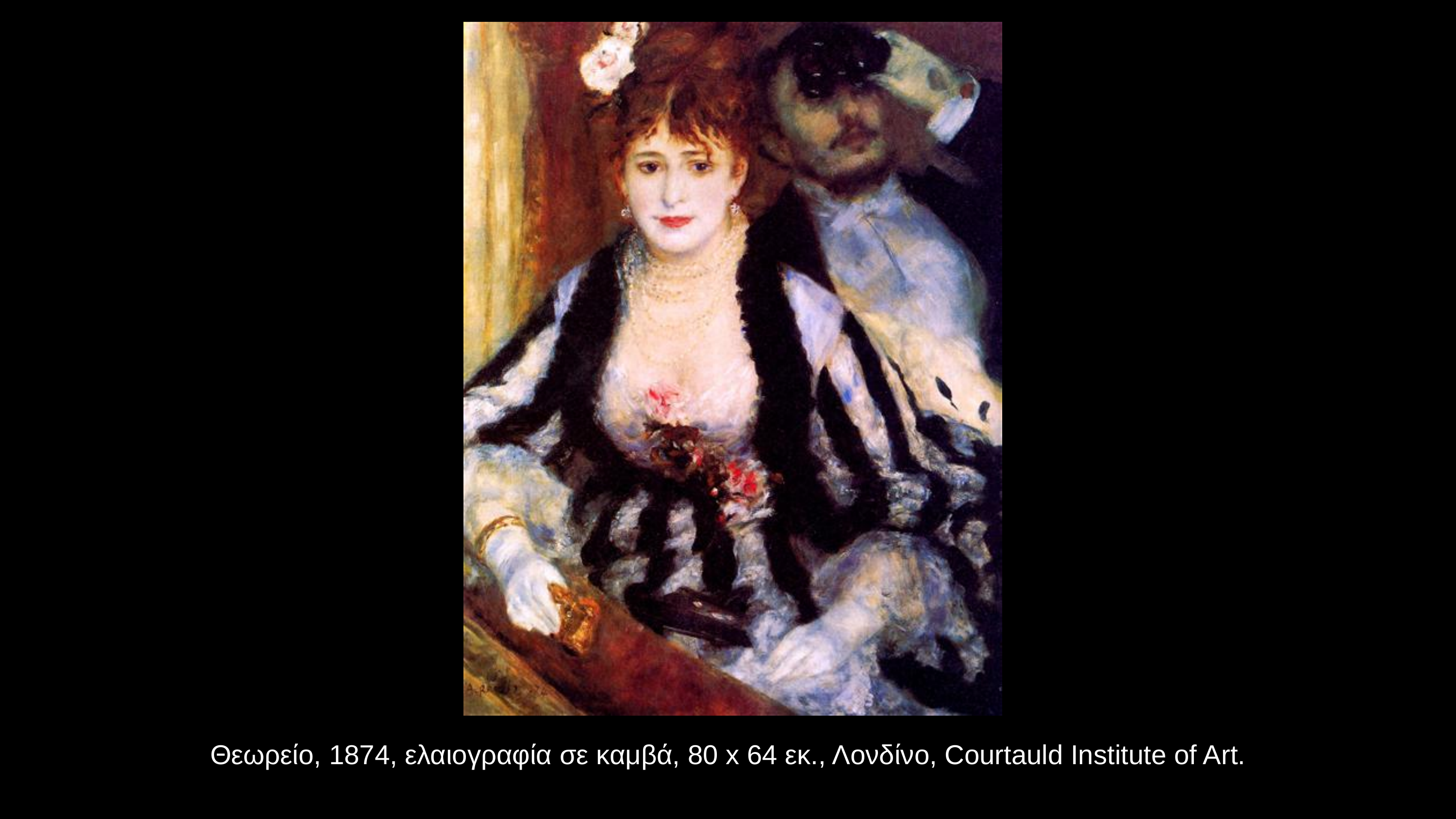

Θεωρείο, 1874, ελαιογραφία σε καμβά, 80 x 64 εκ., Λονδίνο, Courtauld Institute of Art.